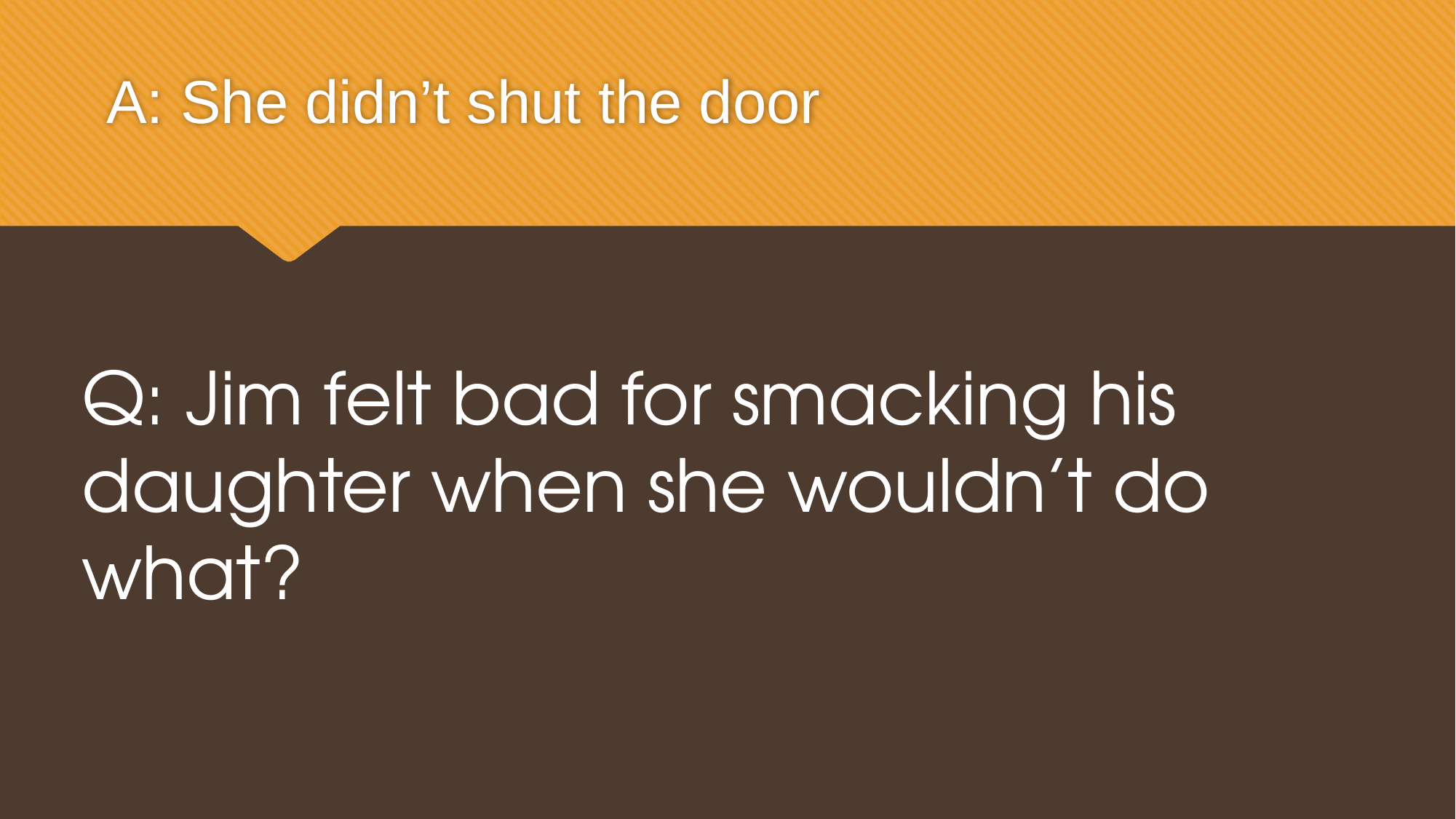

A: She didn’t shut the door
Q: Jim felt bad for smacking his daughter when she wouldn’t do what?